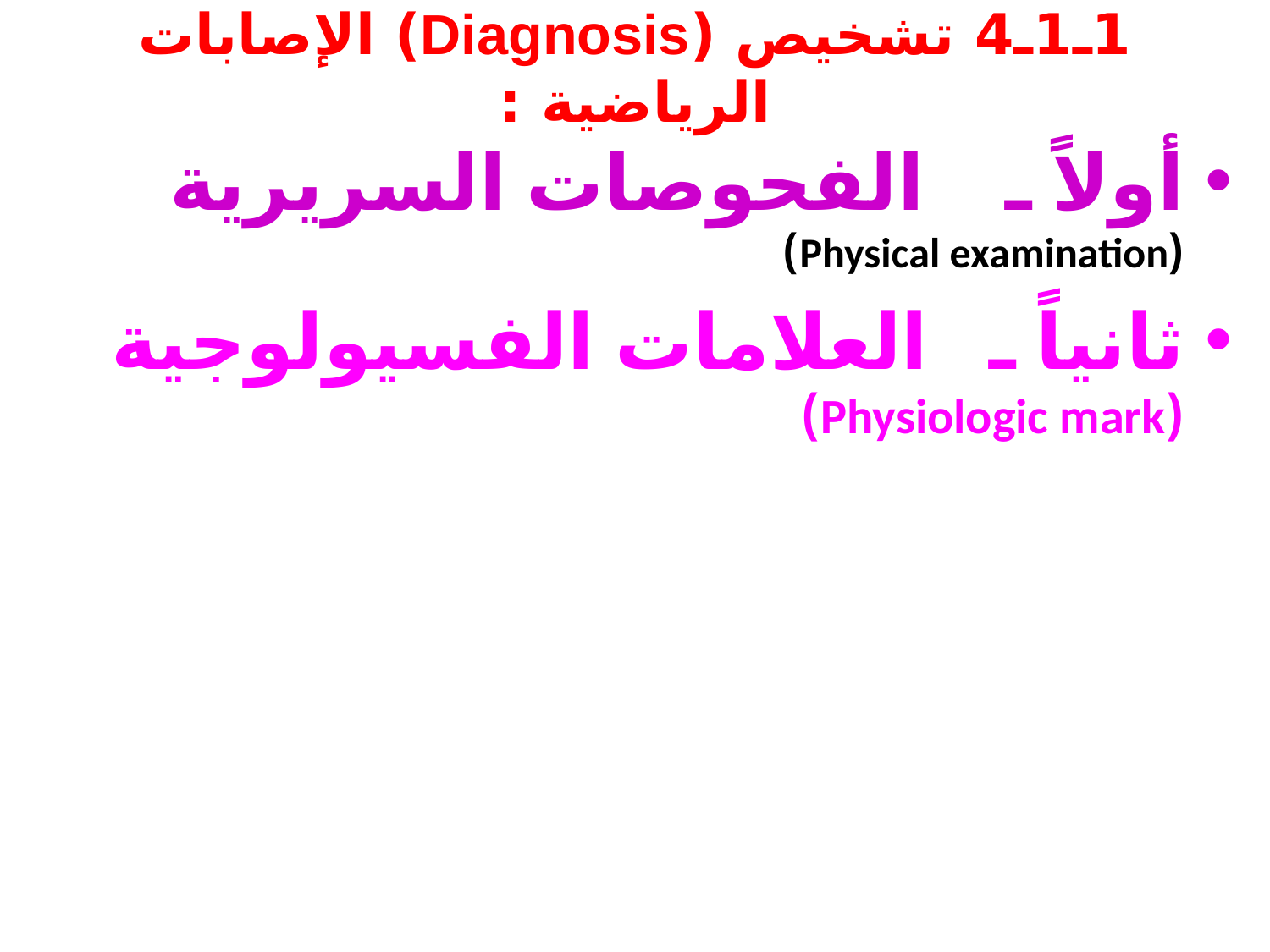

# 1ـ1ـ4 تشخيص (Diagnosis) الإصابات الرياضية :
أولاً ـ    الفحوصات السريرية (Physical examination)
ثانياً ـ   العلامات الفسيولوجية (Physiologic mark)